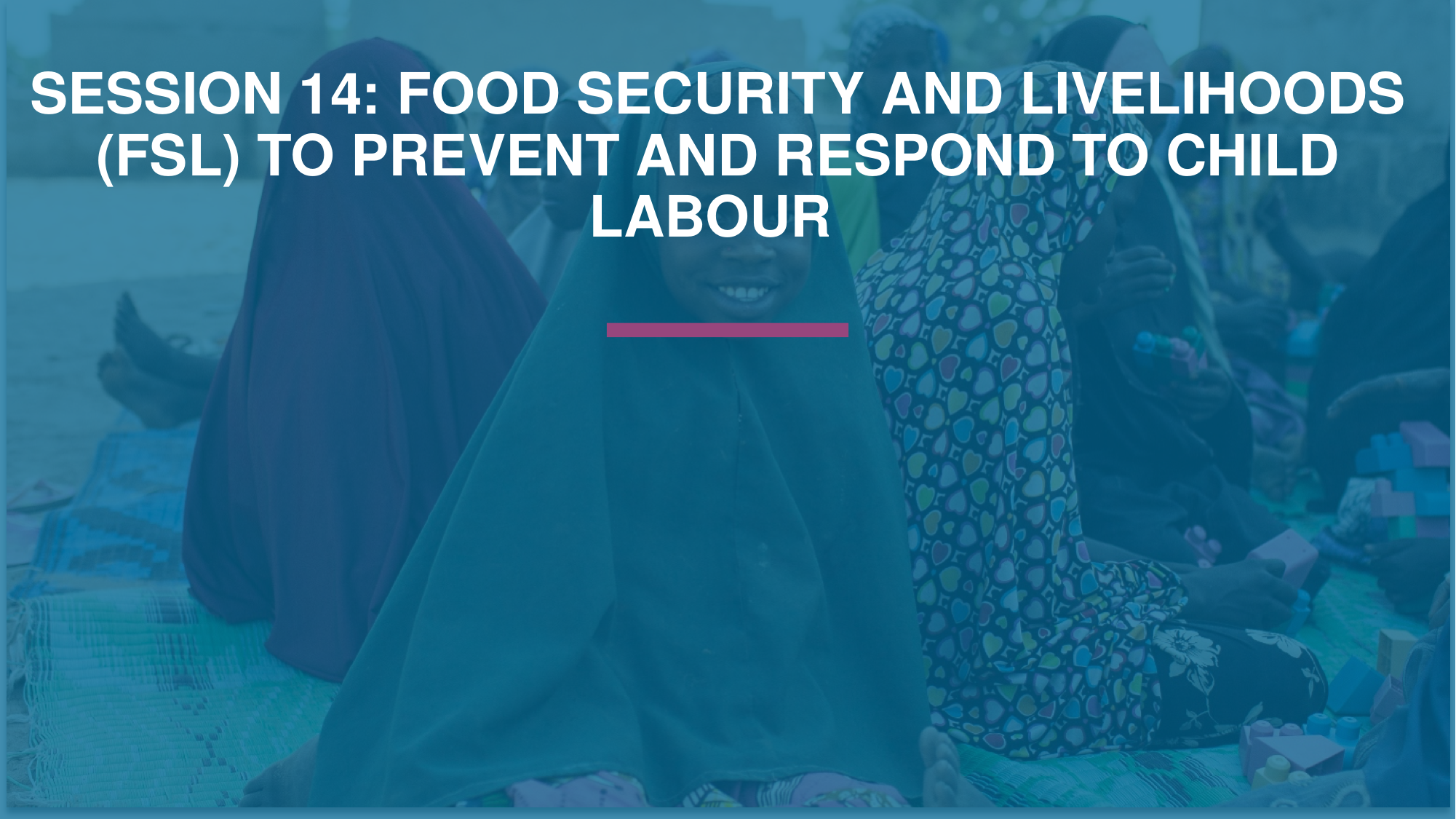

SESSION 14: FOOD SECURITY AND LIVELIHOODS (FSL) TO PREVENT AND RESPOND TO CHILD LABOUR